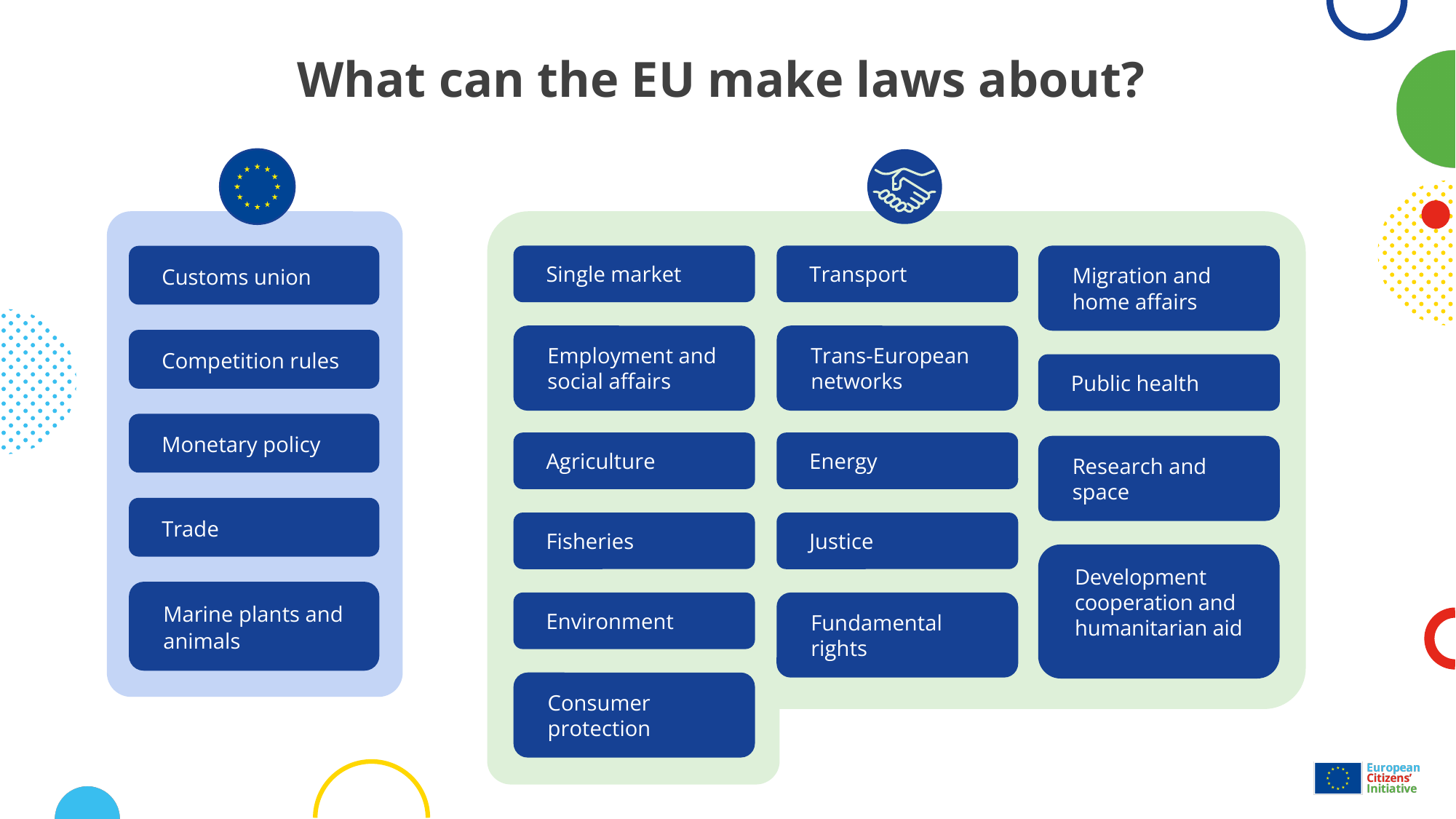

# What can the EU make laws about?

Single market
Transport
Migration and home affairs
Employment and social affairs
Trans-European networks
Public health
Agriculture
Energy
Research and space
Fisheries
Justice
Development cooperation and humanitarian aid
Environment
Fundamental rights
Consumer protection
Customs union
Competition rules
Monetary policy
Trade
Marine plants and animals